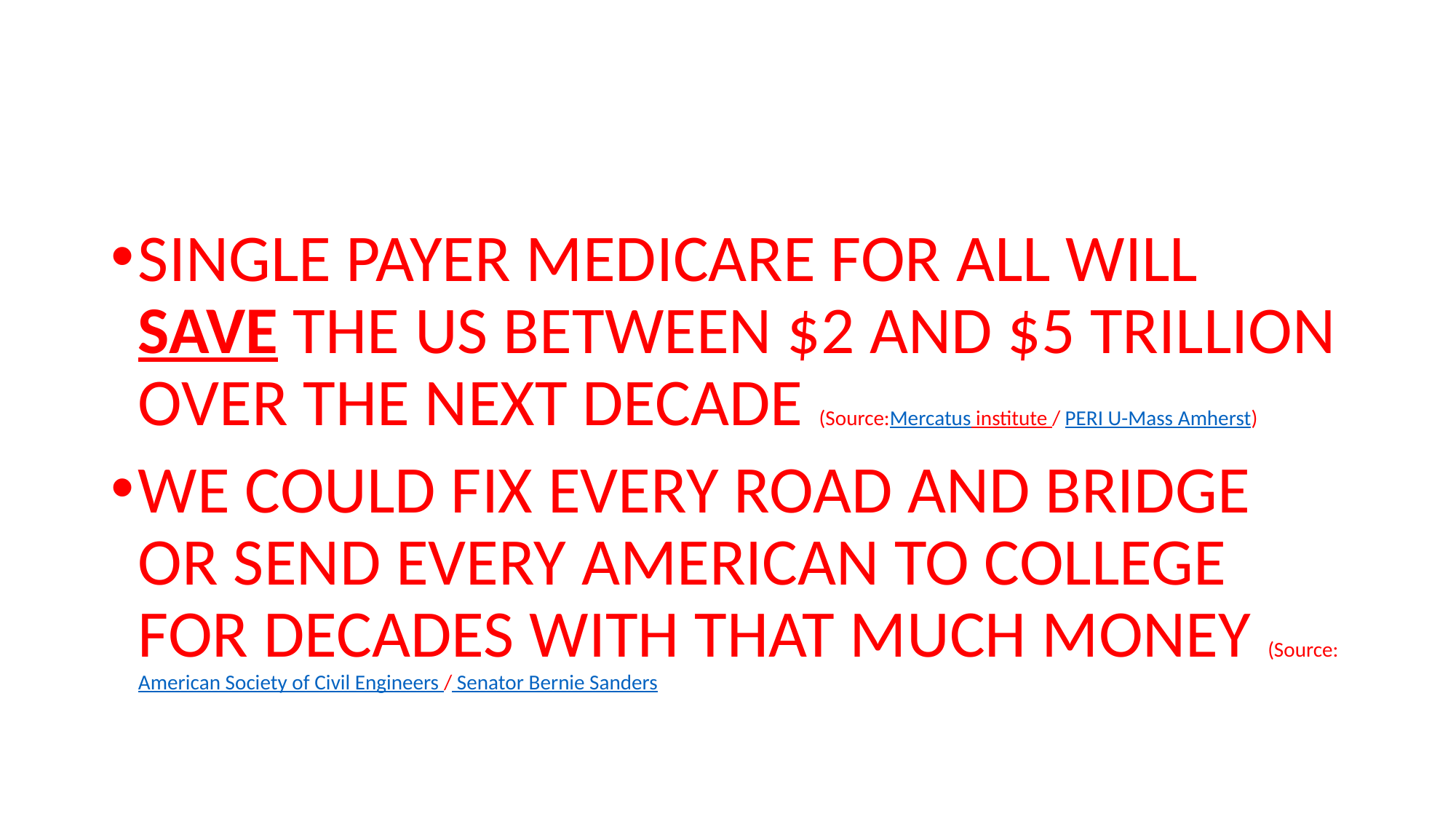

#
SINGLE PAYER MEDICARE FOR ALL WILL SAVE THE US BETWEEN $2 AND $5 TRILLION OVER THE NEXT DECADE (Source:Mercatus institute / PERI U-Mass Amherst)
WE COULD FIX EVERY ROAD AND BRIDGE OR SEND EVERY AMERICAN TO COLLEGE FOR DECADES WITH THAT MUCH MONEY (Source: American Society of Civil Engineers / Senator Bernie Sanders